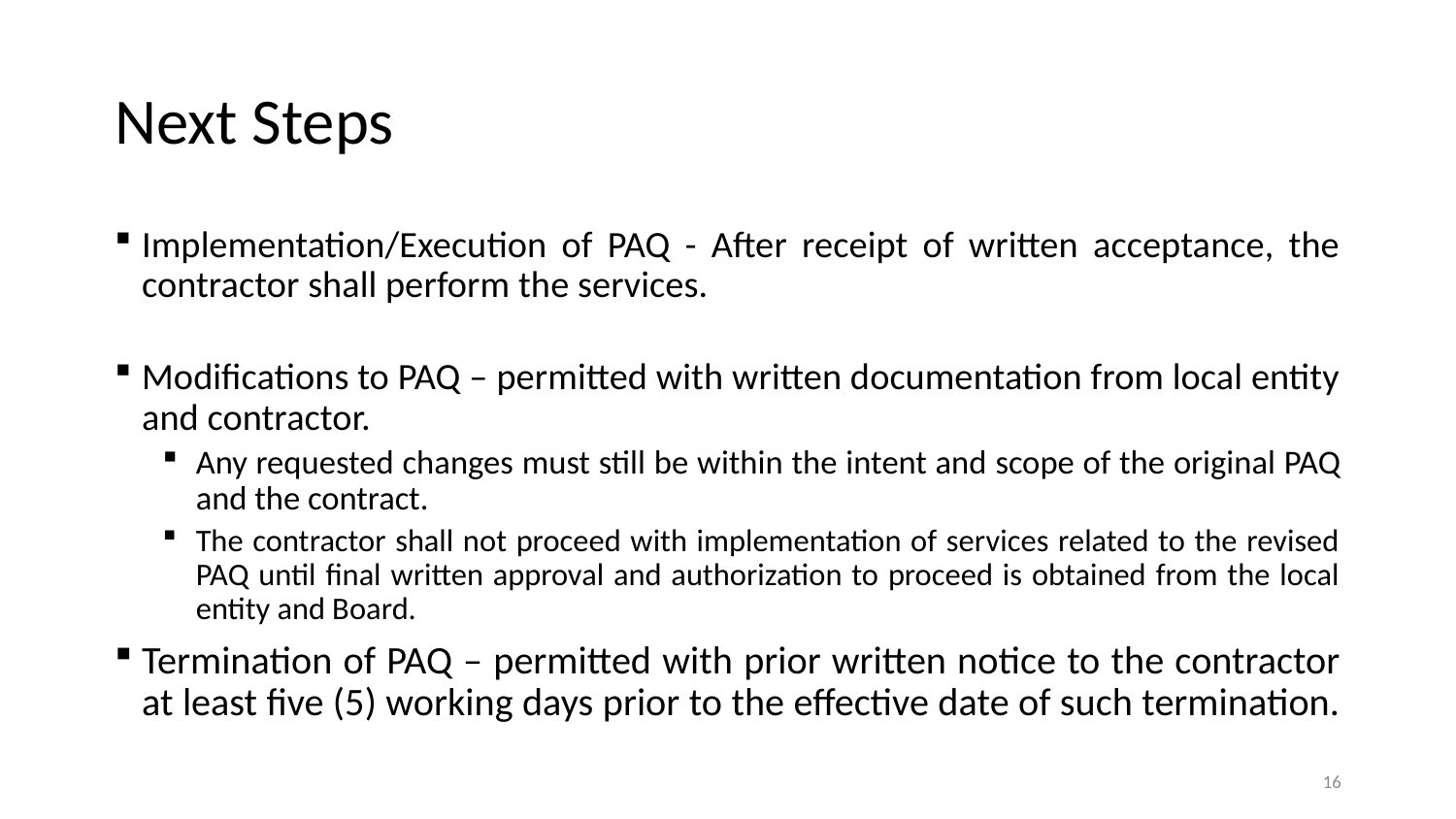

# Next Steps
Implementation/Execution of PAQ - After receipt of written acceptance, the contractor shall perform the services.

Modifications to PAQ – permitted with written documentation from local entity and contractor.
Any requested changes must still be within the intent and scope of the original PAQ and the contract.
The contractor shall not proceed with implementation of services related to the revised PAQ until final written approval and authorization to proceed is obtained from the local entity and Board.
Termination of PAQ – permitted with prior written notice to the contractor at least five (5) working days prior to the effective date of such termination.

16